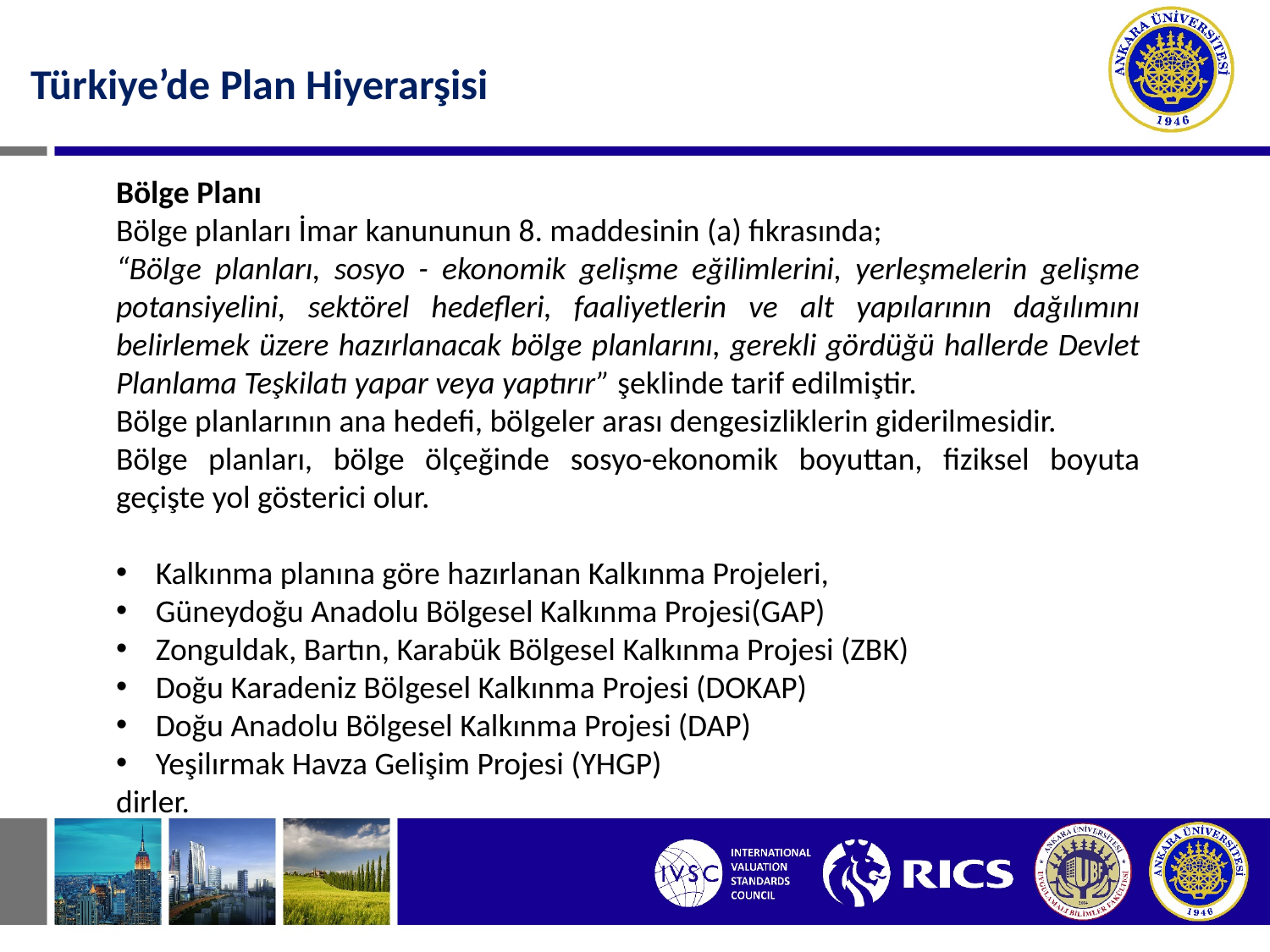

Türkiye’de Plan Hiyerarşisi
Bölge Planı
Bölge planları İmar kanununun 8. maddesinin (a) fıkrasında;
“Bölge planları, sosyo - ekonomik gelişme eğilimlerini, yerleşmelerin gelişme potansiyelini, sektörel hedefleri, faaliyetlerin ve alt yapılarının dağılımını belirlemek üzere hazırlanacak bölge planlarını, gerekli gördüğü hallerde Devlet Planlama Teşkilatı yapar veya yaptırır” şeklinde tarif edilmiştir.
Bölge planlarının ana hedefi, bölgeler arası dengesizliklerin giderilmesidir.
Bölge planları, bölge ölçeğinde sosyo-ekonomik boyuttan, fiziksel boyuta geçişte yol gösterici olur.

Kalkınma planına göre hazırlanan Kalkınma Projeleri,
Güneydoğu Anadolu Bölgesel Kalkınma Projesi(GAP)
Zonguldak, Bartın, Karabük Bölgesel Kalkınma Projesi (ZBK)
Doğu Karadeniz Bölgesel Kalkınma Projesi (DOKAP)
Doğu Anadolu Bölgesel Kalkınma Projesi (DAP)
Yeşilırmak Havza Gelişim Projesi (YHGP)
dirler.